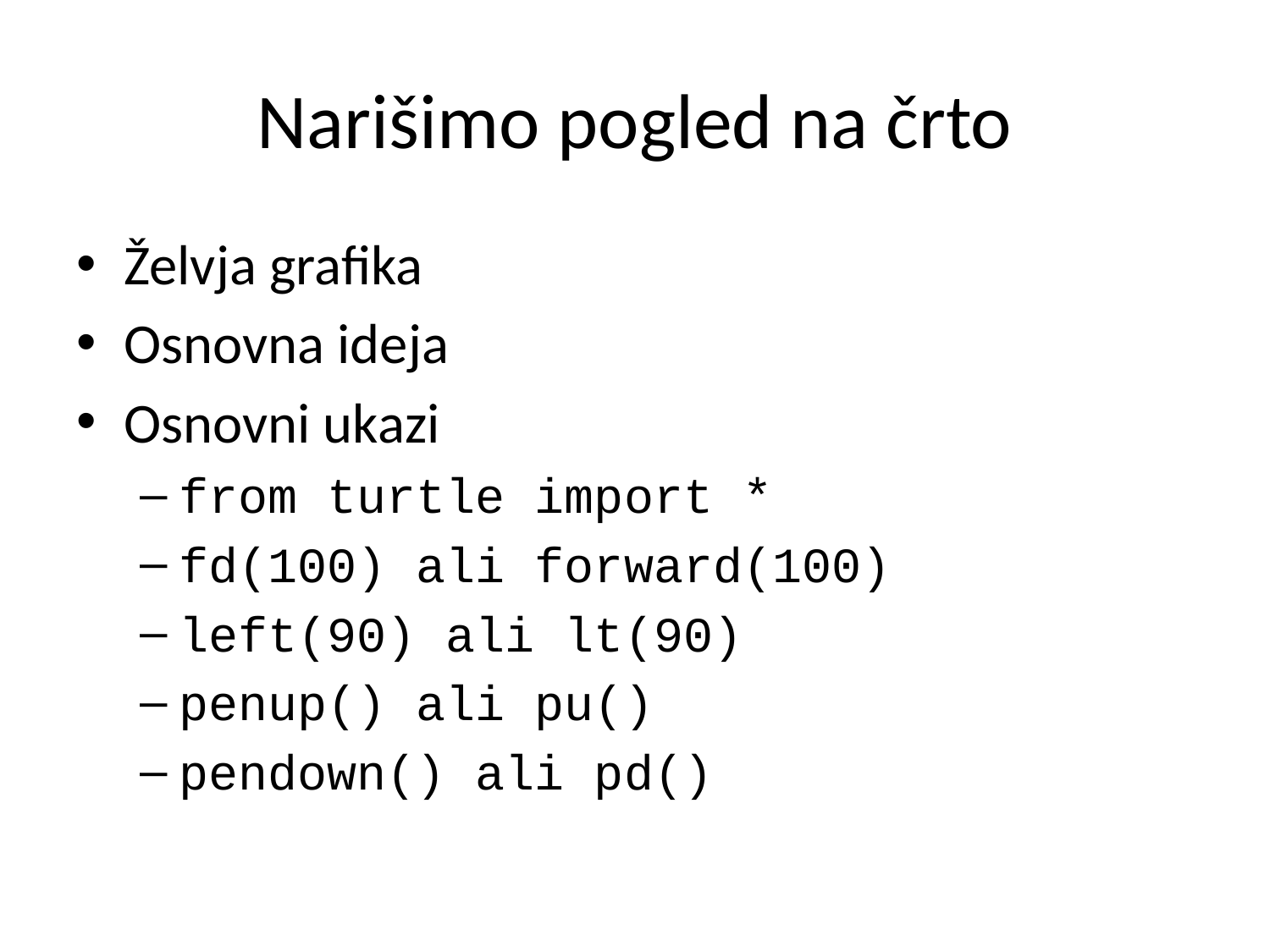

# Narišimo pogled na črto
Želvja grafika
Osnovna ideja
Osnovni ukazi
from turtle import *
fd(100) ali forward(100)
left(90) ali lt(90)
penup() ali pu()
pendown() ali pd()